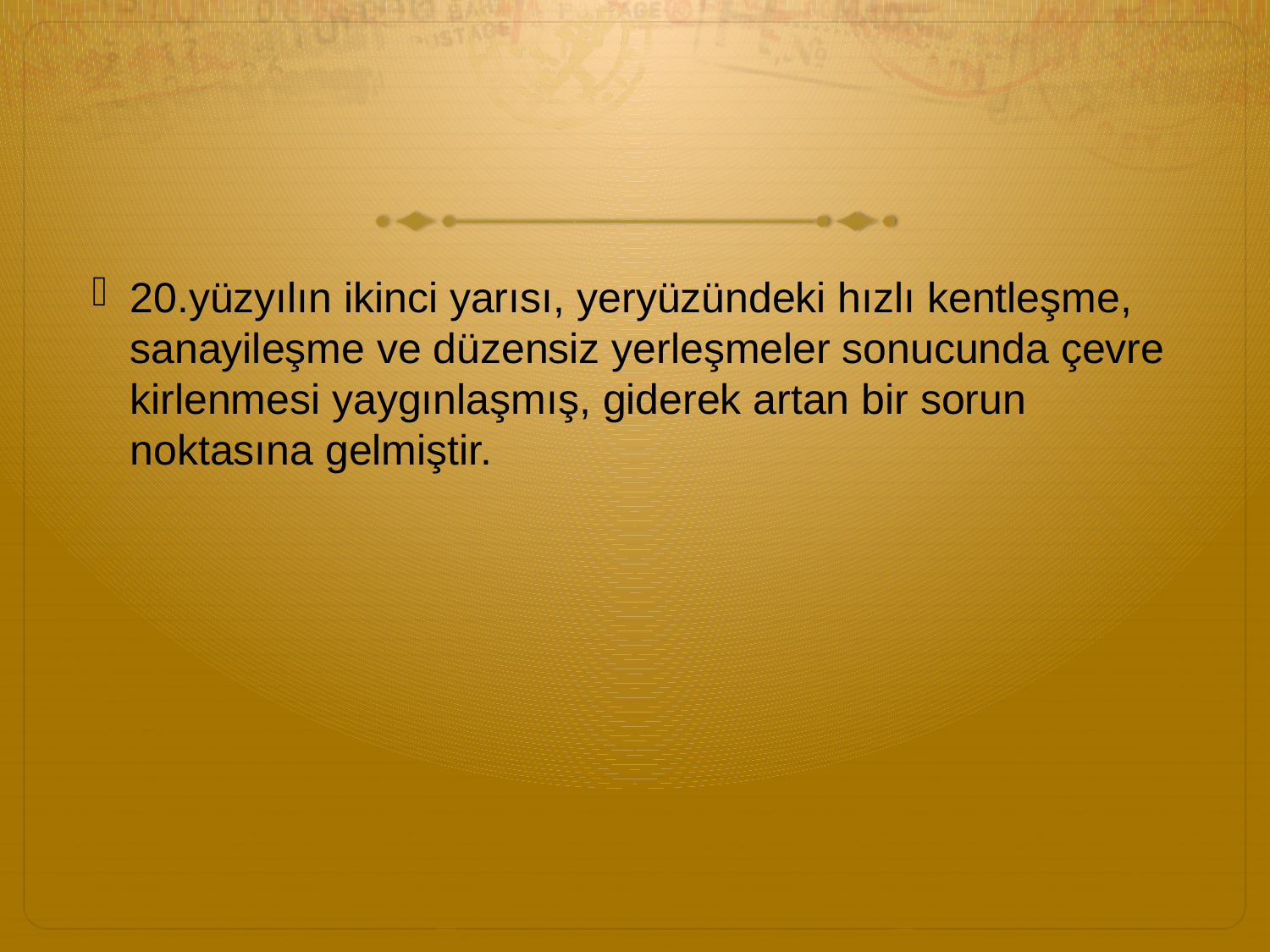

#
20.yüzyılın ikinci yarısı, yeryüzündeki hızlı kentleşme, sanayileşme ve düzensiz yerleşmeler sonucunda çevre kirlenmesi yaygınlaşmış, giderek artan bir sorun noktasına gelmiştir.